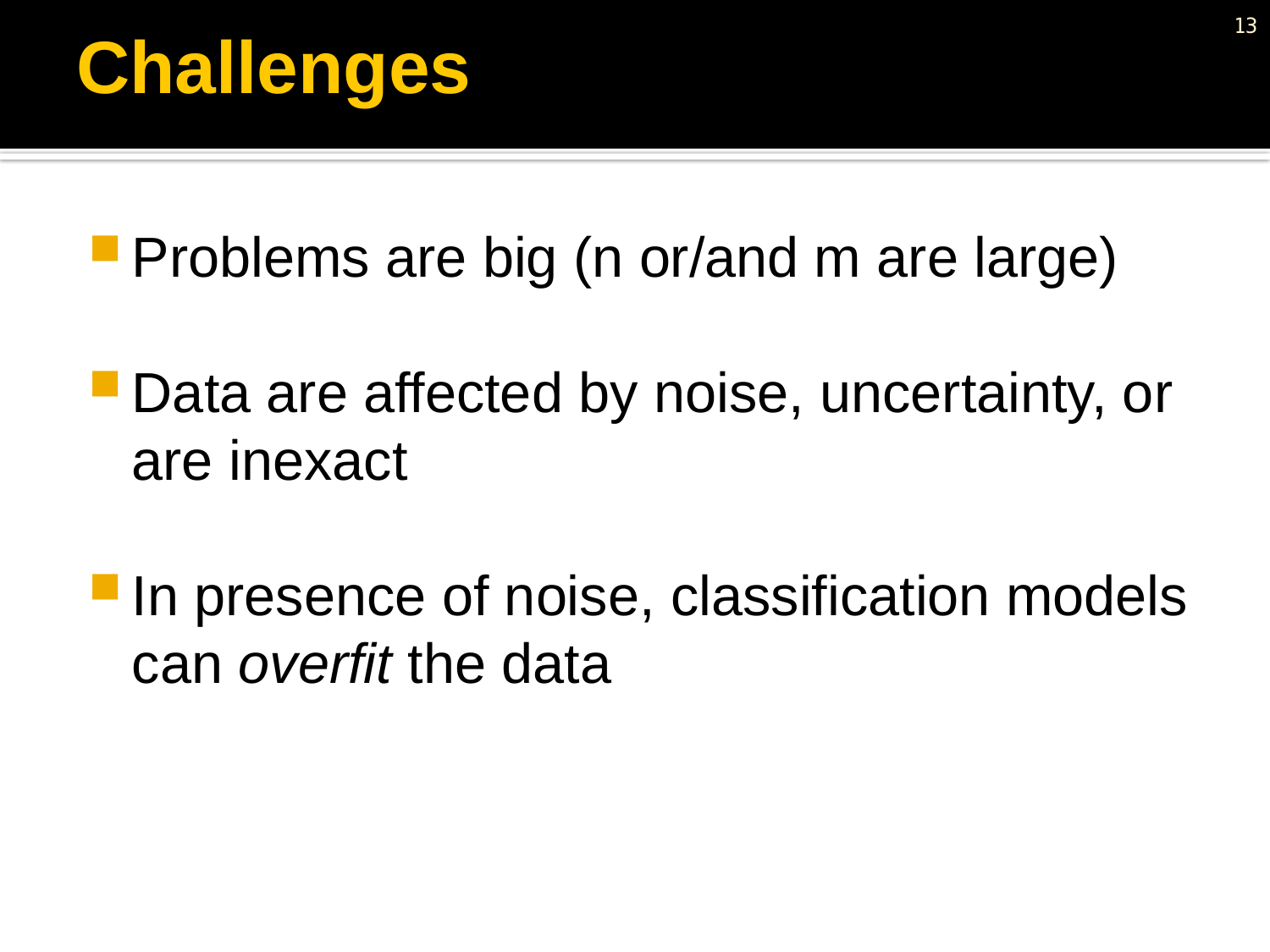

13
# Challenges
Problems are big (n or/and m are large)

Data are affected by noise, uncertainty, or are inexact

In presence of noise, classification models can overfit the data